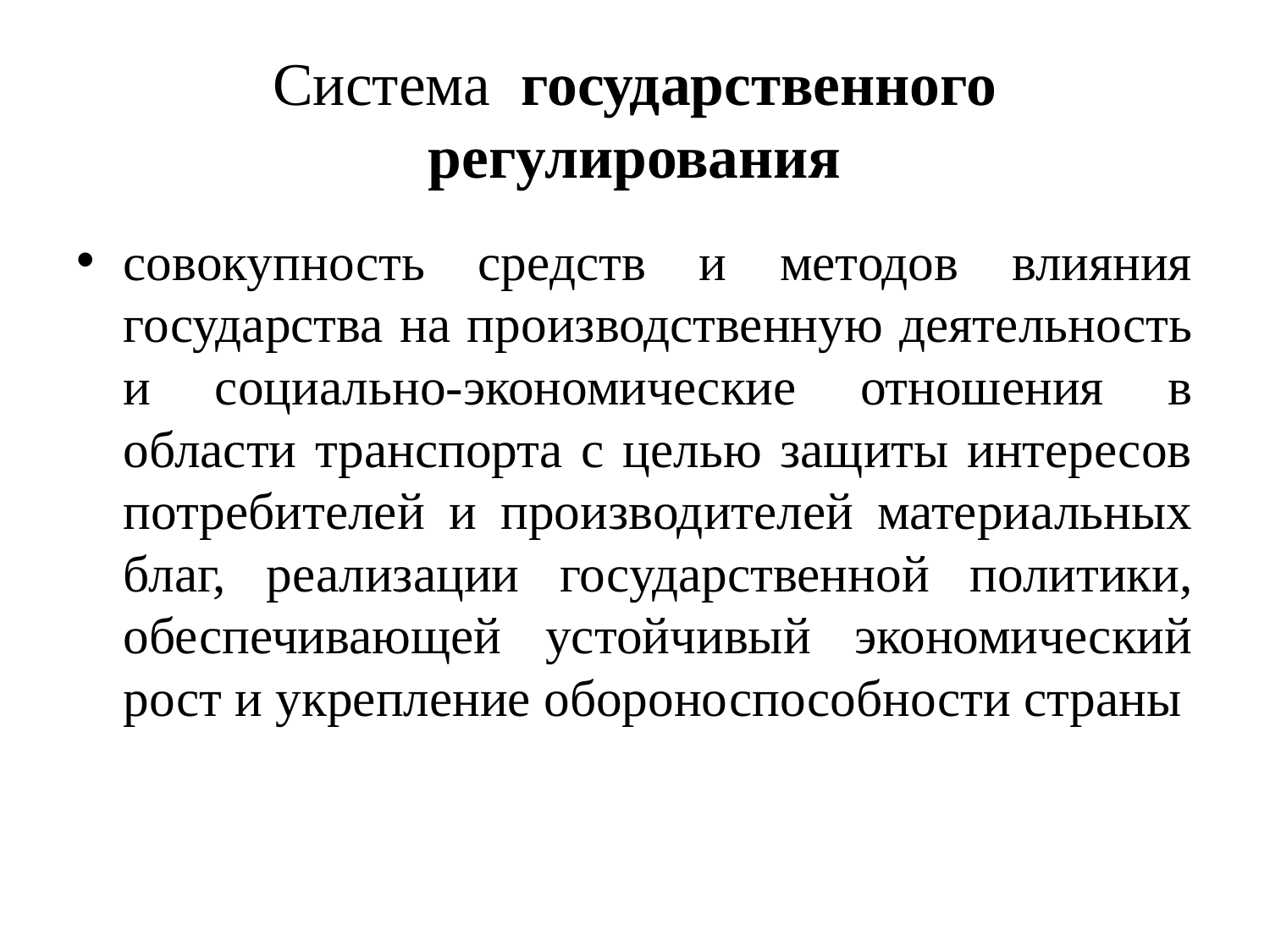

# Система  государственного регулирования
совокупность средств и методов влияния государства на производственную деятельность и социально-экономические отношения в области транспорта с целью защиты интересов потребителей и производителей материальных благ, реализации государственной политики, обеспечивающей устойчивый экономический рост и укрепление обороноспособности страны